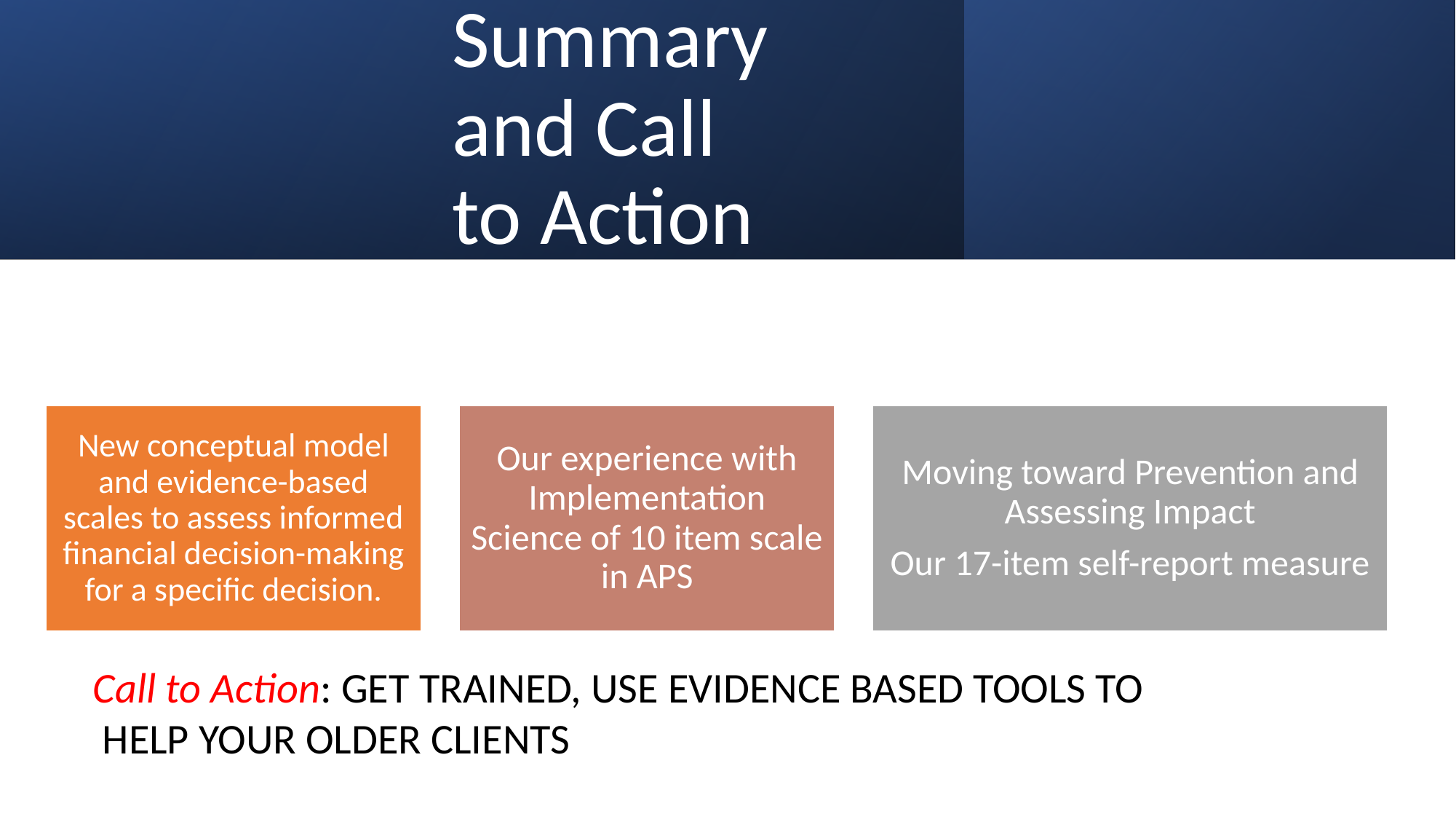

# Summary and Call to Action
New conceptual model and evidence-based scales to assess informed financial decision-making for a specific decision.
Our experience with Implementation Science of 10 item scale in APS
Moving toward Prevention and Assessing Impact
Our 17-item self-report measure
Call to Action: GET TRAINED, USE EVIDENCE BASED TOOLS TO
 HELP YOUR OLDER CLIENTS